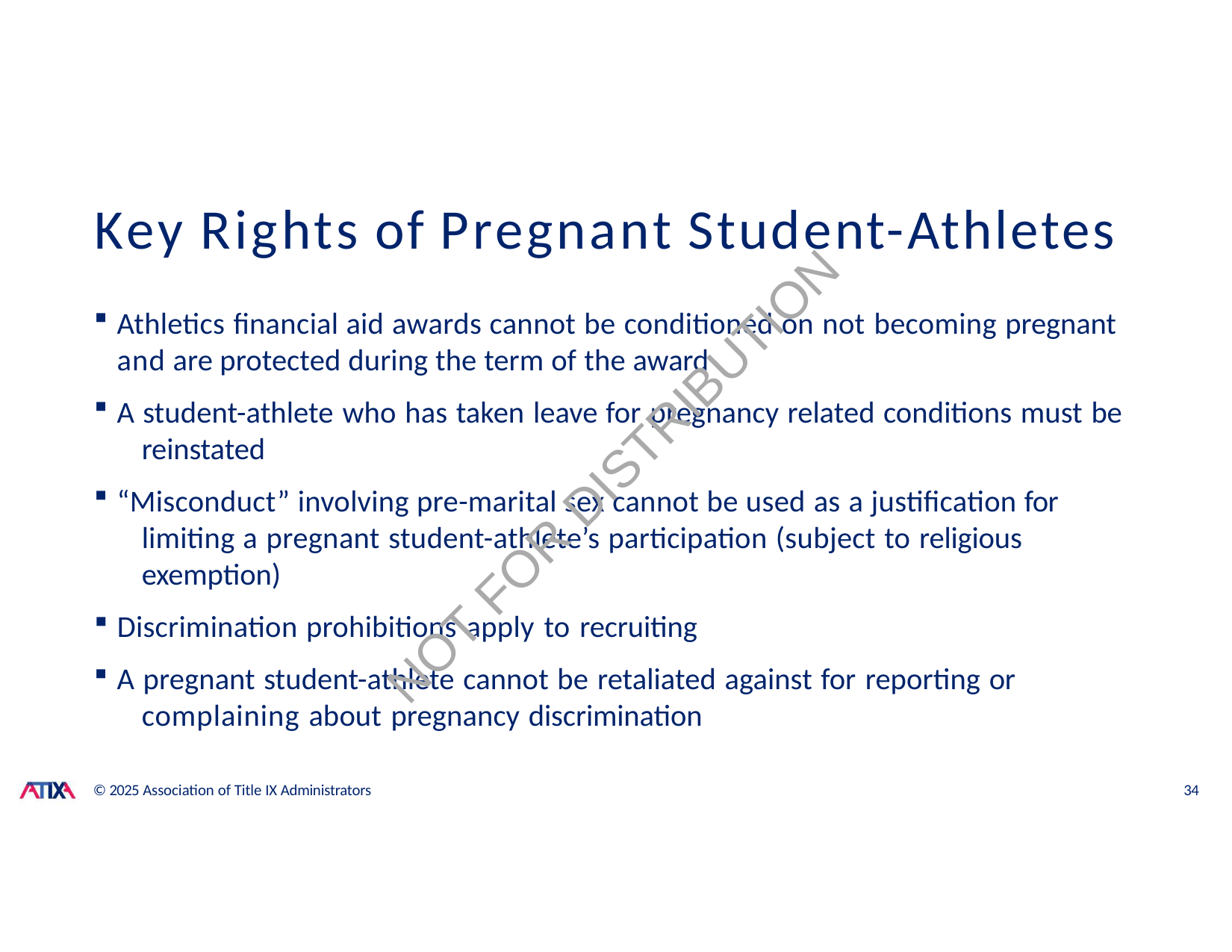

# Key Rights of Pregnant Student-Athletes
Athletics financial aid awards cannot be conditioned on not becoming pregnant 	and are protected during the term of the award
A student-athlete who has taken leave for pregnancy related conditions must be 	reinstated
“Misconduct” involving pre-marital sex cannot be used as a justification for 	limiting a pregnant student-athlete’s participation (subject to religious 	exemption)
Discrimination prohibitions apply to recruiting
A pregnant student-athlete cannot be retaliated against for reporting or 	complaining about pregnancy discrimination
NOT FOR DISTRIBUTION
© 2025 Association of Title IX Administrators
34